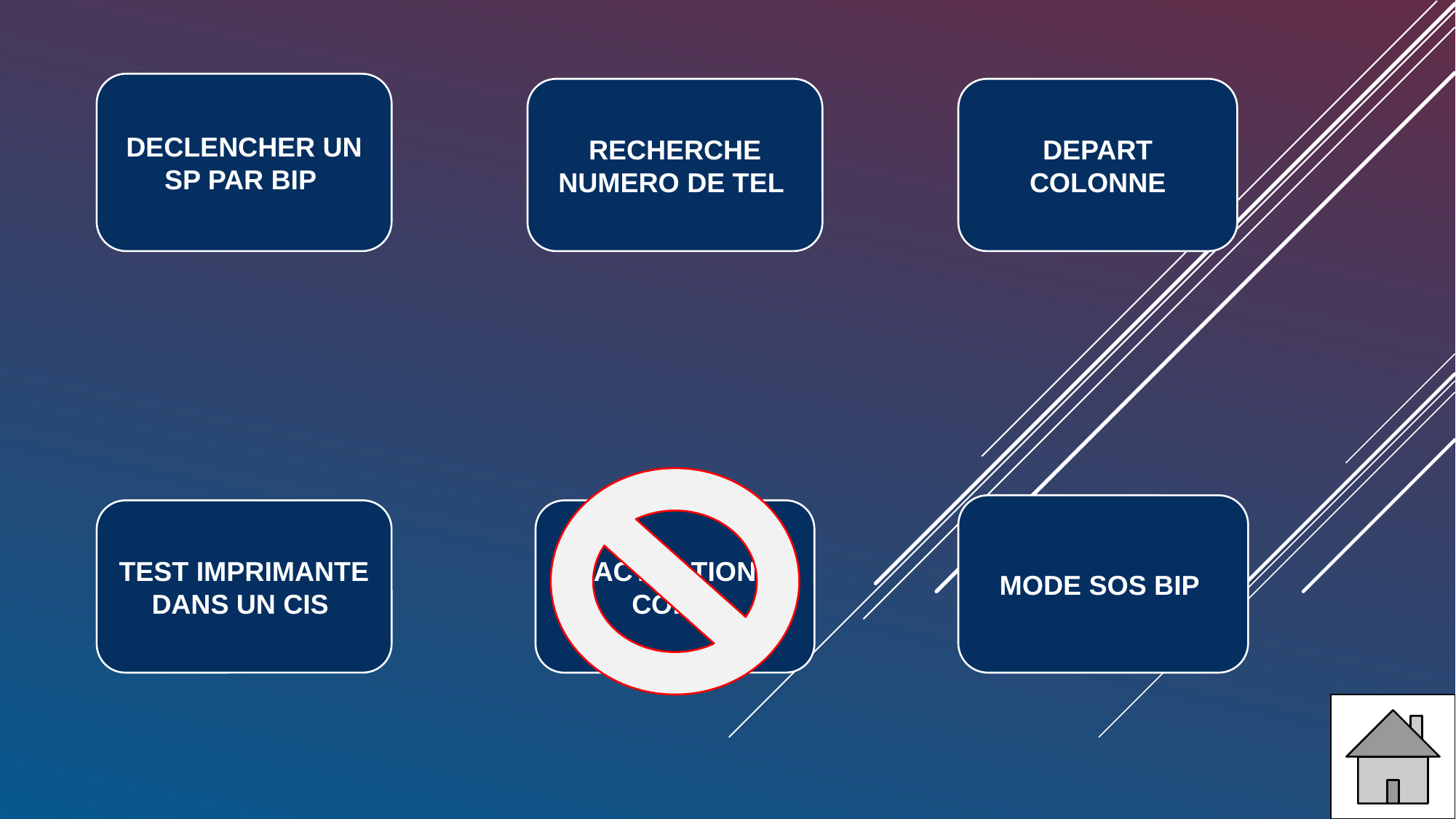

DECLENCHER UN SP PAR BIP
RECHERCHE NUMERO DE TEL
DEPART COLONNE

MODE SOS BIP
TEST IMPRIMANTE DANS UN CIS
ACTIVATION CODIS